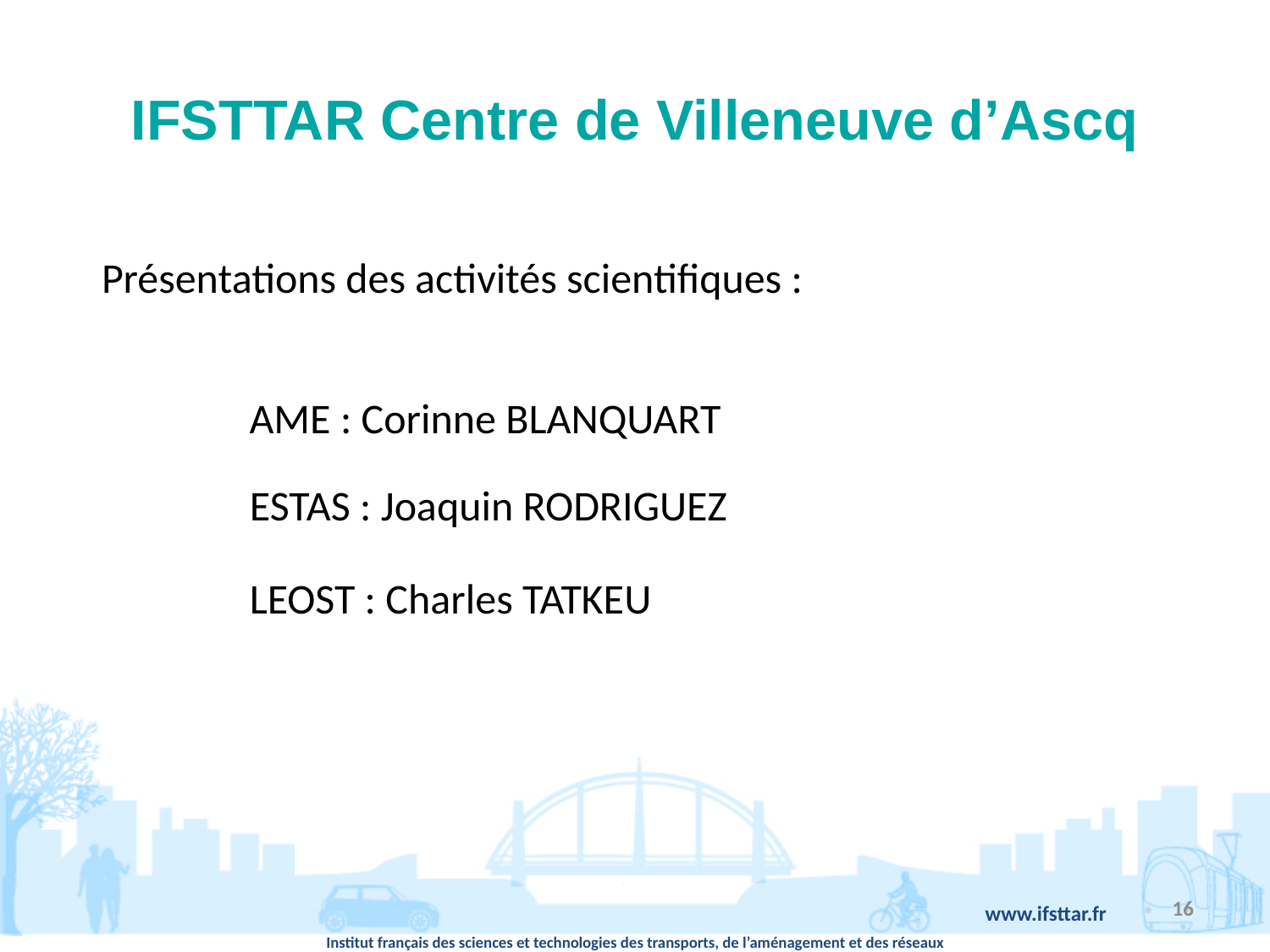

# IFSTTAR Centre de Villeneuve d’Ascq
Présentations des activités scientifiques :
AME : Corinne BLANQUART
ESTAS : Joaquin RODRIGUEZ
LEOST : Charles TATKEU
16